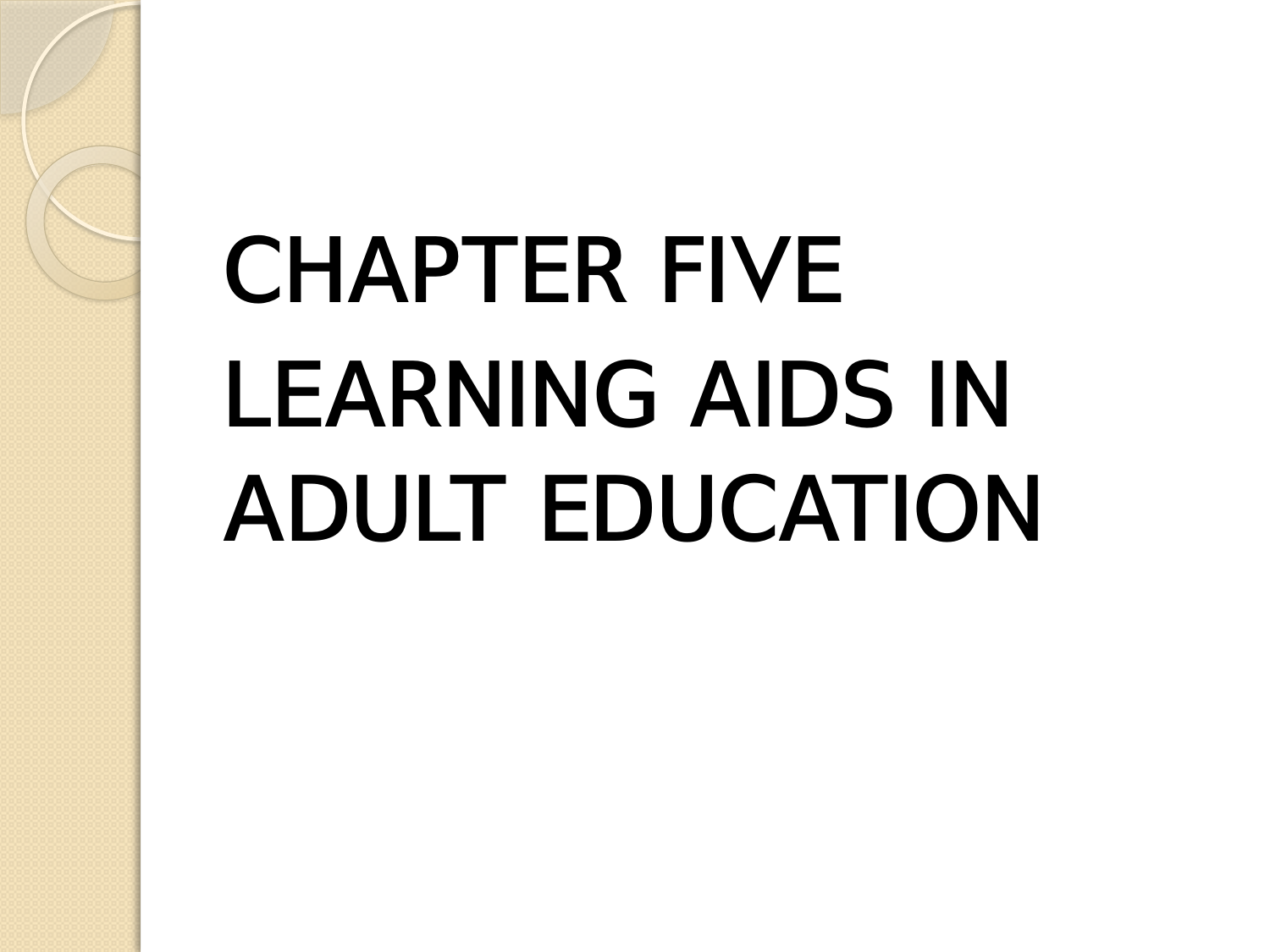

CHAPTER FIVE
LEARNING AIDS IN ADULT EDUCATION